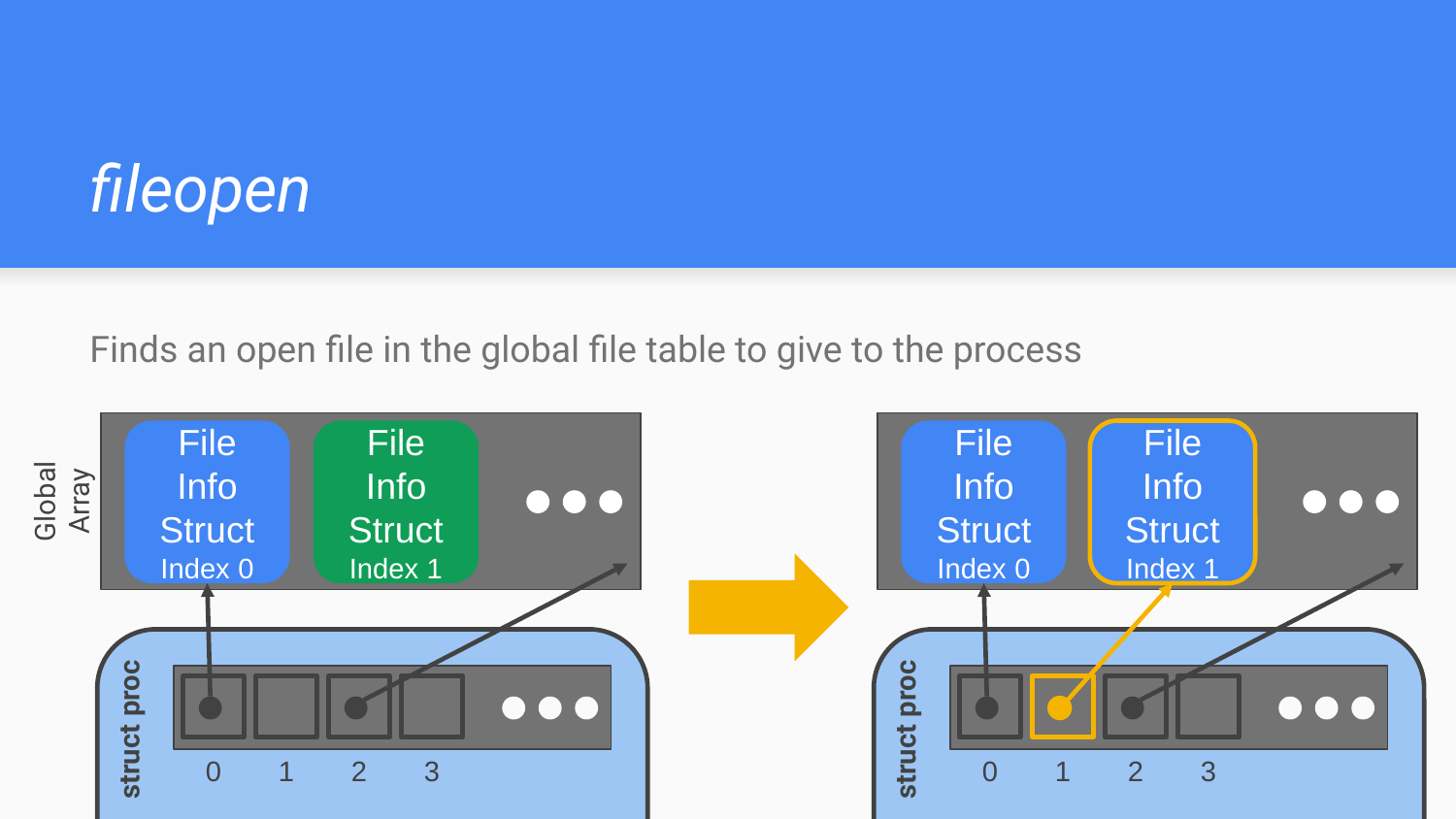

# fileopen
Finds an open file in the global file table to give to the process

File Info Struct
Index 0
File Info Struct
Index 1
File Info Struct
Index 0
File Info Struct
Index 1
Global Array

struct proc
struct proc

0
1
2
3
0
1
2
3